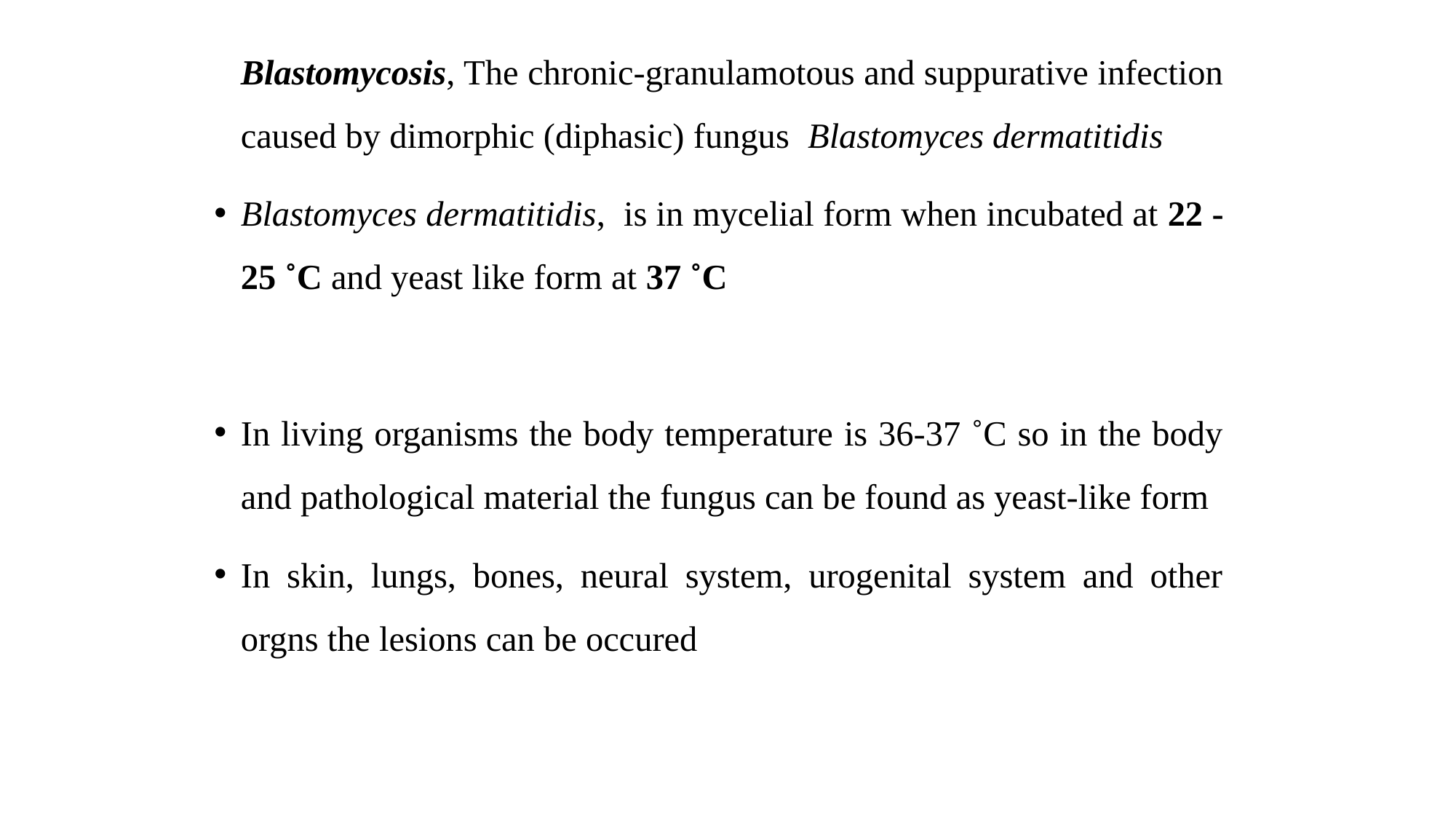

Blastomycosis, The chronic-granulamotous and suppurative infection caused by dimorphic (diphasic) fungus  Blastomyces dermatitidis
Blastomyces dermatitidis,  is in mycelial form when incubated at 22 - 25 ˚C and yeast like form at 37 ˚C

In living organisms the body temperature is 36-37 ˚C so in the body and pathological material the fungus can be found as yeast-like form
In skin, lungs, bones, neural system, urogenital system and other orgns the lesions can be occured